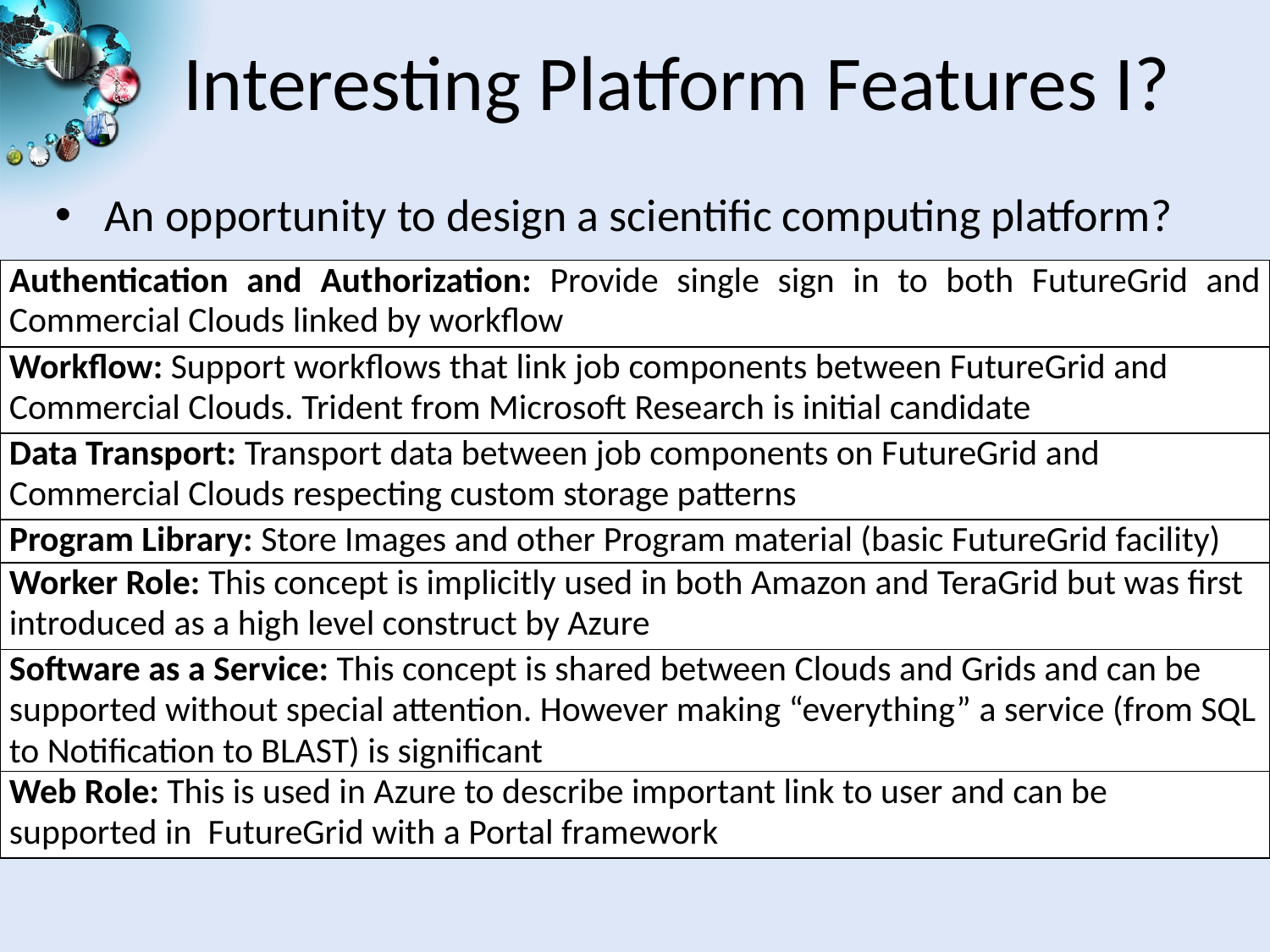

# Interesting Platform Features I?
An opportunity to design a scientific computing platform?
| Authentication and Authorization: Provide single sign in to both FutureGrid and Commercial Clouds linked by workflow |
| --- |
| Workflow: Support workflows that link job components between FutureGrid and Commercial Clouds. Trident from Microsoft Research is initial candidate |
| Data Transport: Transport data between job components on FutureGrid and Commercial Clouds respecting custom storage patterns |
| Program Library: Store Images and other Program material (basic FutureGrid facility) |
| Worker Role: This concept is implicitly used in both Amazon and TeraGrid but was first introduced as a high level construct by Azure |
| Software as a Service: This concept is shared between Clouds and Grids and can be supported without special attention. However making “everything” a service (from SQL to Notification to BLAST) is significant |
| Web Role: This is used in Azure to describe important link to user and can be supported in FutureGrid with a Portal framework |